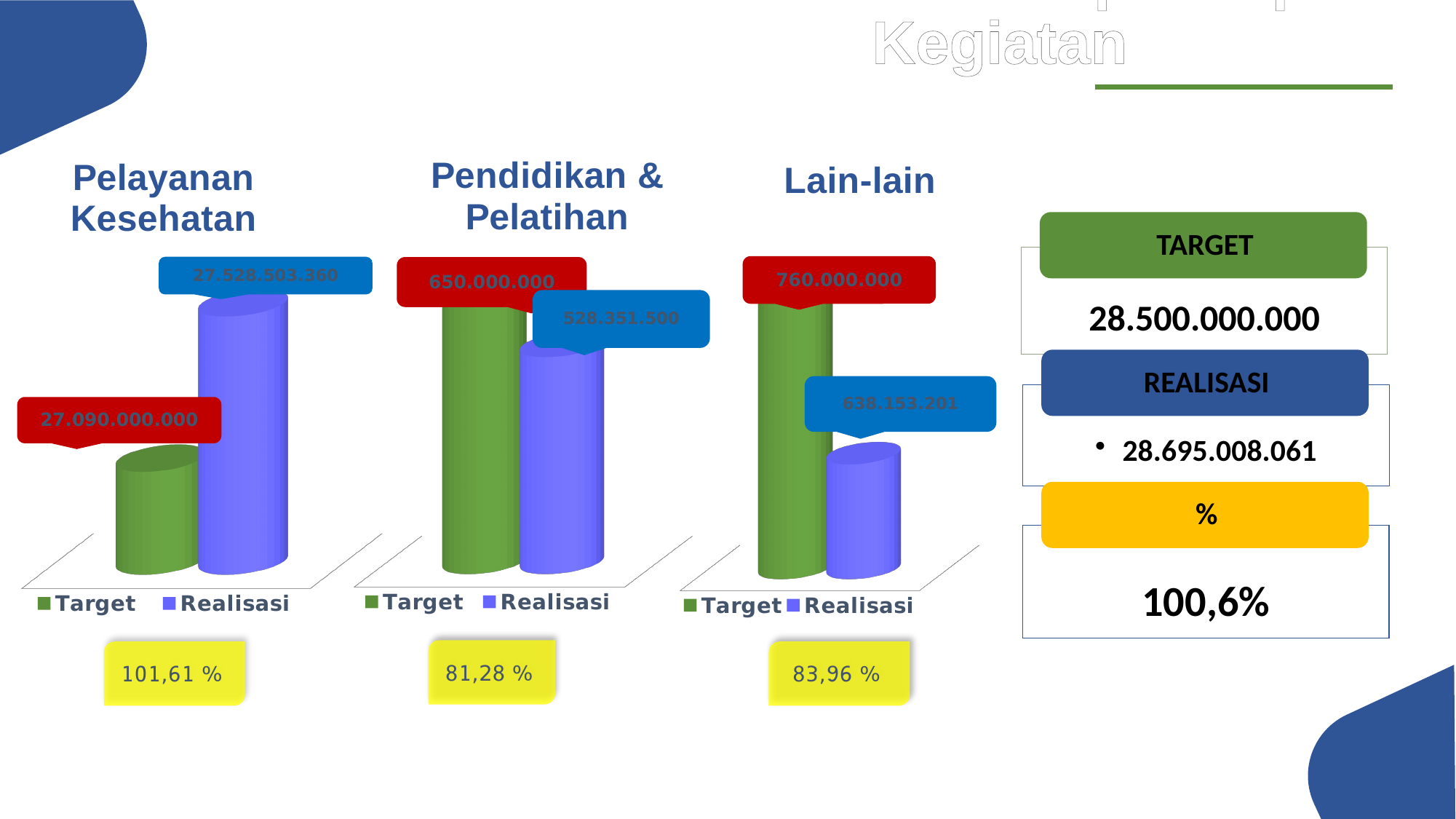

Realisasi Pendapatan per Kegiatan
9

[unsupported chart]

[unsupported chart]

[unsupported chart]

81,28 %
101,61 %
83,96 %
28.500.000.000
TARGET
28.695.008.061
REALISASI
100,6%
%